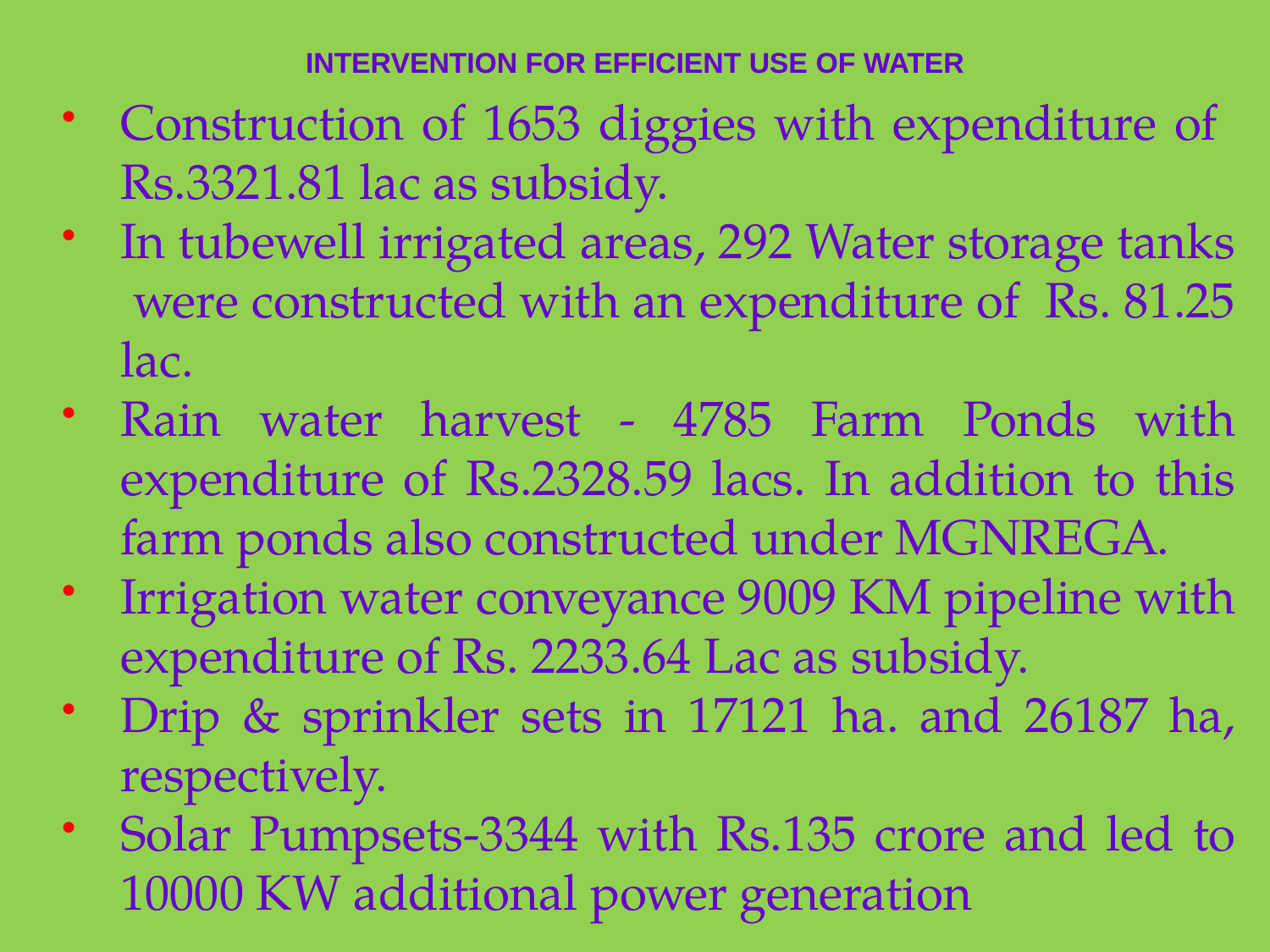

# INTERVENTION FOR EFFICIENT USE OF WATER
Construction of 1653 diggies with expenditure of  Rs.3321.81 lac as subsidy.
In tubewell irrigated areas, 292 Water storage tanks  were constructed with an expenditure of  Rs. 81.25 lac.
Rain water harvest - 4785 Farm Ponds with expenditure of Rs.2328.59 lacs. In addition to this farm ponds also constructed under MGNREGA.
Irrigation water conveyance 9009 KM pipeline with expenditure of Rs. 2233.64 Lac as subsidy.
Drip & sprinkler sets in 17121 ha. and 26187 ha, respectively.
Solar Pumpsets-3344 with Rs.135 crore and led to 10000 KW additional power generation